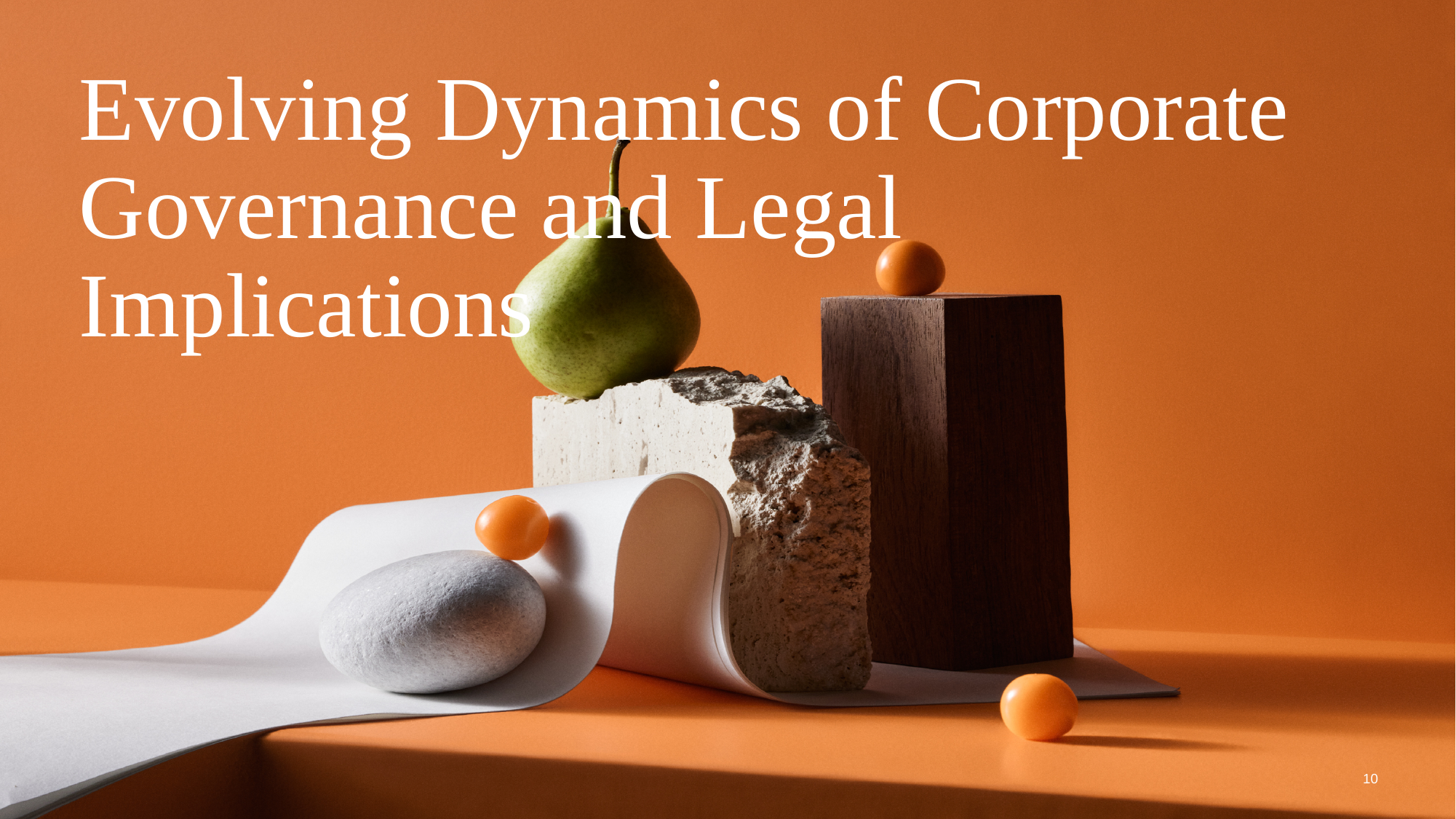

# Evolving Dynamics of Corporate Governance and Legal Implications
10